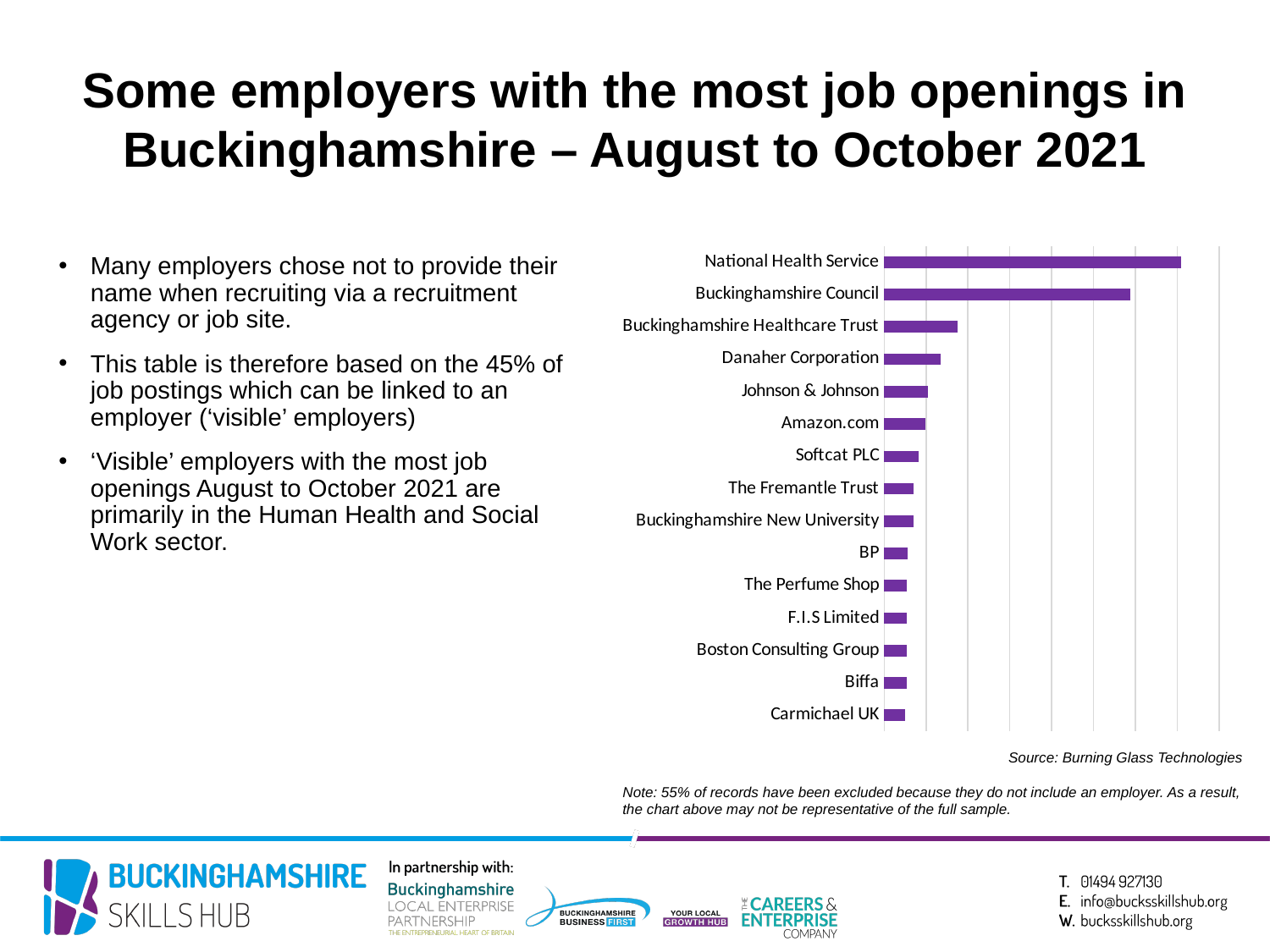

Some employers with the most job openings in Buckinghamshire – August to October 2021

### Chart

| Category |  |
|---|---|
| National Health Service | 709.0 |
| Buckinghamshire Council | 587.0 |
| Buckinghamshire Healthcare Trust | 176.0 |
| Danaher Corporation | 134.0 |
| Johnson & Johnson | 104.0 |
| Amazon.com | 98.0 |
| Softcat PLC | 83.0 |
| The Fremantle Trust | 70.0 |
| Buckinghamshire New University | 70.0 |
| BP | 56.0 |
| The Perfume Shop | 53.0 |
| F.I.S Limited | 53.0 |
| Boston Consulting Group | 53.0 |
| Biffa | 53.0 |
| Carmichael UK | 50.0 |
Many employers chose not to provide their name when recruiting via a recruitment agency or job site.
This table is therefore based on the 45% of job postings which can be linked to an employer (‘visible’ employers)
‘Visible’ employers with the most job openings August to October 2021 are primarily in the Human Health and Social Work sector.
Source: Burning Glass Technologies

Note: 55% of records have been excluded because they do not include an employer. As a result, the chart above may not be representative of the full sample.